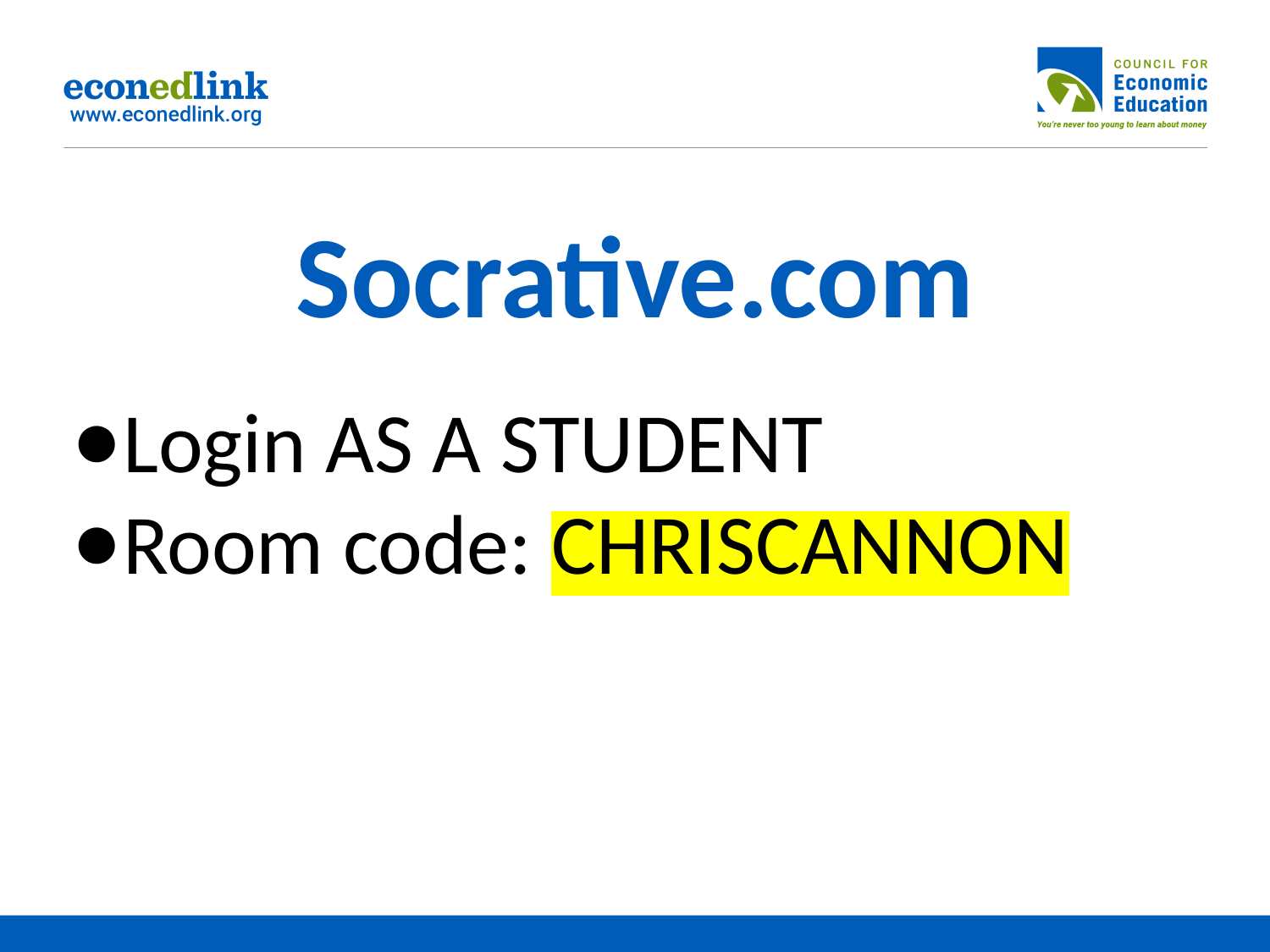

# Socrative.com
Login AS A STUDENT
Room code: CHRISCANNON